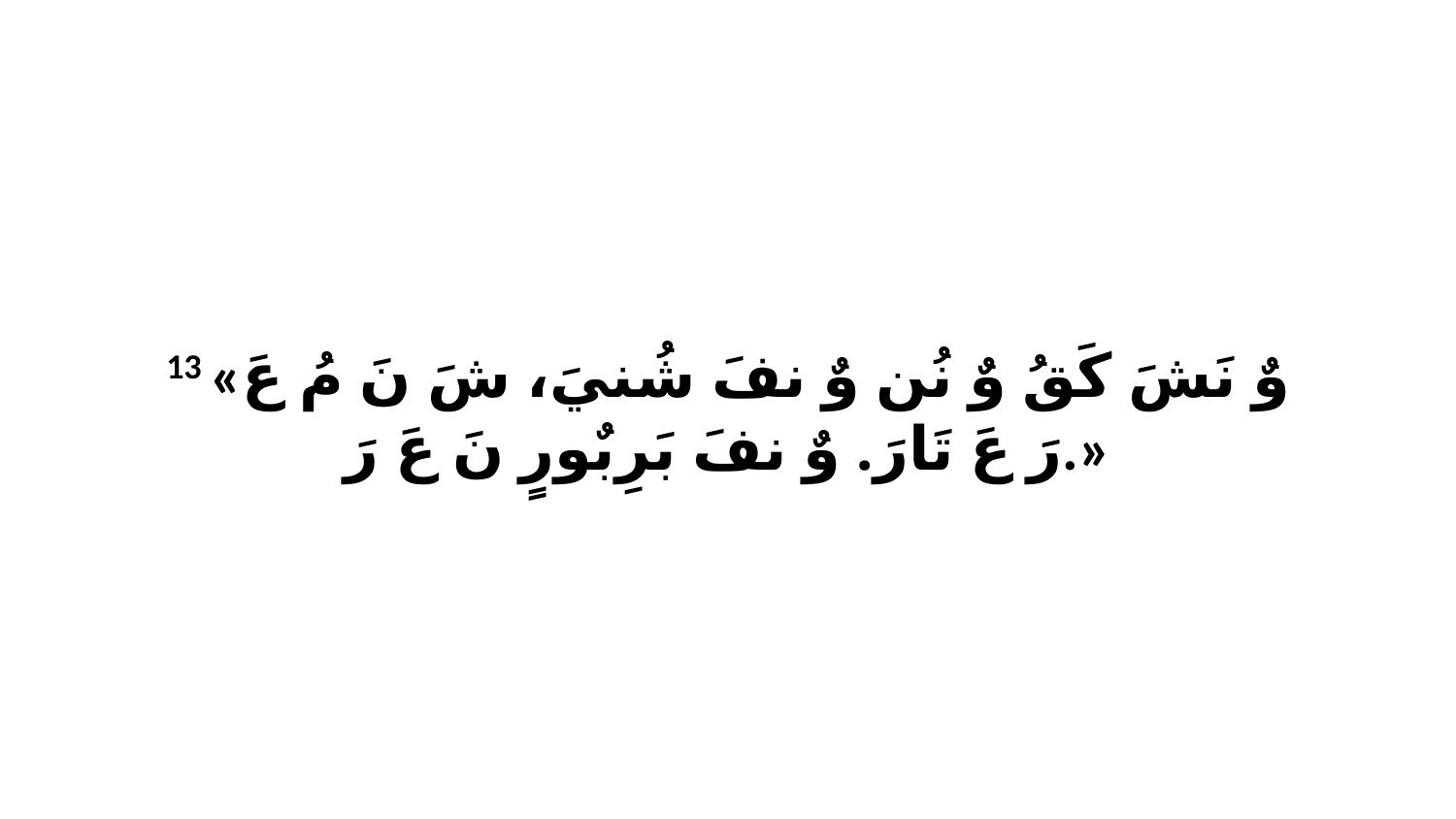

13 «وٌ نَشَ كَقُ وٌ نُن وٌ نفَ شُنيَ، شَ نَ مُ عَ رَ عَ تَارَ. وٌ نفَ بَرِبٌورٍ نَ عَ رَ.»